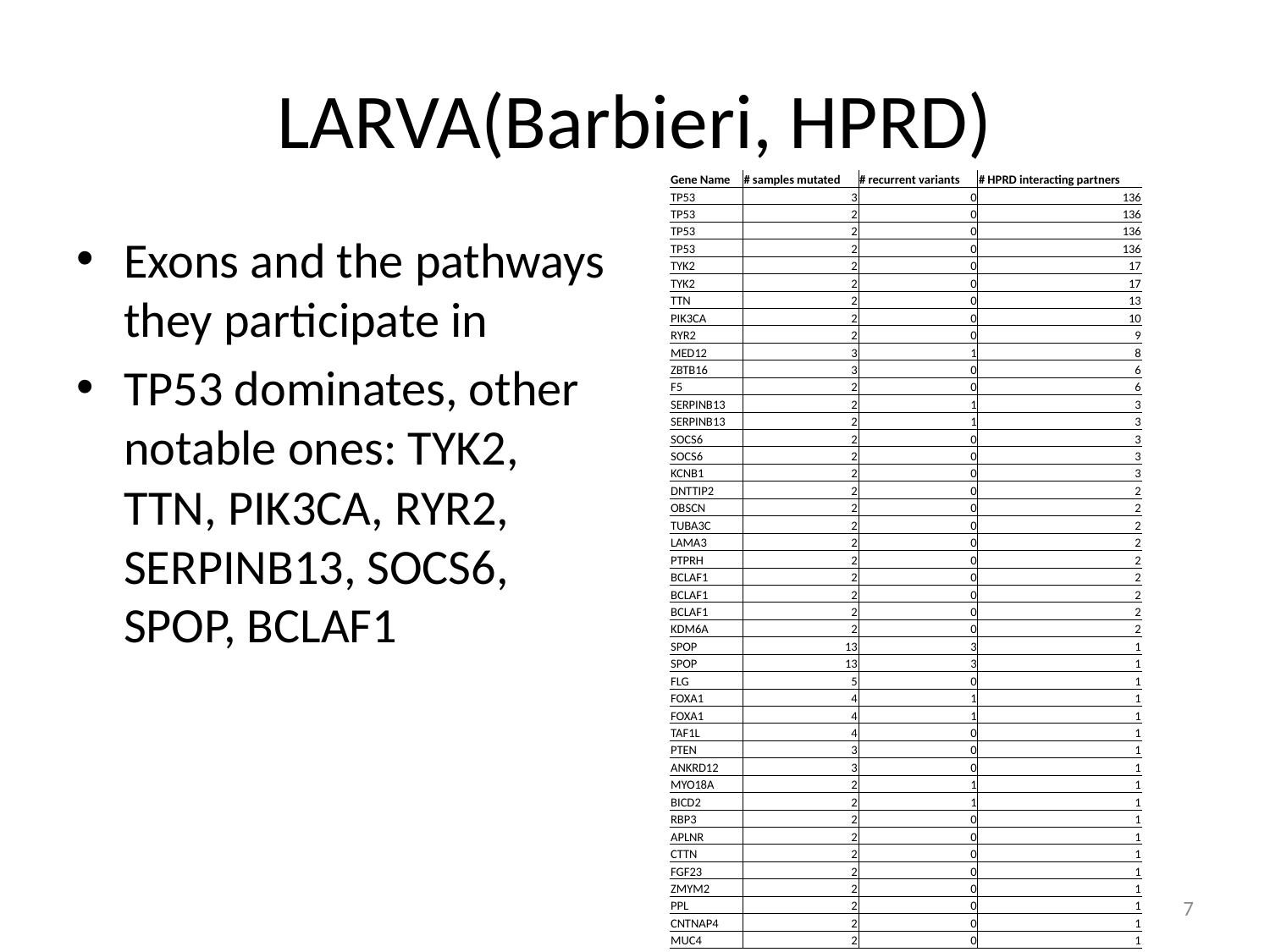

# LARVA(Barbieri, HPRD)
| Gene Name | # samples mutated | # recurrent variants | # HPRD interacting partners |
| --- | --- | --- | --- |
| TP53 | 3 | 0 | 136 |
| TP53 | 2 | 0 | 136 |
| TP53 | 2 | 0 | 136 |
| TP53 | 2 | 0 | 136 |
| TYK2 | 2 | 0 | 17 |
| TYK2 | 2 | 0 | 17 |
| TTN | 2 | 0 | 13 |
| PIK3CA | 2 | 0 | 10 |
| RYR2 | 2 | 0 | 9 |
| MED12 | 3 | 1 | 8 |
| ZBTB16 | 3 | 0 | 6 |
| F5 | 2 | 0 | 6 |
| SERPINB13 | 2 | 1 | 3 |
| SERPINB13 | 2 | 1 | 3 |
| SOCS6 | 2 | 0 | 3 |
| SOCS6 | 2 | 0 | 3 |
| KCNB1 | 2 | 0 | 3 |
| DNTTIP2 | 2 | 0 | 2 |
| OBSCN | 2 | 0 | 2 |
| TUBA3C | 2 | 0 | 2 |
| LAMA3 | 2 | 0 | 2 |
| PTPRH | 2 | 0 | 2 |
| BCLAF1 | 2 | 0 | 2 |
| BCLAF1 | 2 | 0 | 2 |
| BCLAF1 | 2 | 0 | 2 |
| KDM6A | 2 | 0 | 2 |
| SPOP | 13 | 3 | 1 |
| SPOP | 13 | 3 | 1 |
| FLG | 5 | 0 | 1 |
| FOXA1 | 4 | 1 | 1 |
| FOXA1 | 4 | 1 | 1 |
| TAF1L | 4 | 0 | 1 |
| PTEN | 3 | 0 | 1 |
| ANKRD12 | 3 | 0 | 1 |
| MYO18A | 2 | 1 | 1 |
| BICD2 | 2 | 1 | 1 |
| RBP3 | 2 | 0 | 1 |
| APLNR | 2 | 0 | 1 |
| CTTN | 2 | 0 | 1 |
| FGF23 | 2 | 0 | 1 |
| ZMYM2 | 2 | 0 | 1 |
| PPL | 2 | 0 | 1 |
| CNTNAP4 | 2 | 0 | 1 |
| MUC4 | 2 | 0 | 1 |
Exons and the pathways they participate in
TP53 dominates, other notable ones: TYK2, TTN, PIK3CA, RYR2, SERPINB13, SOCS6, SPOP, BCLAF1
7